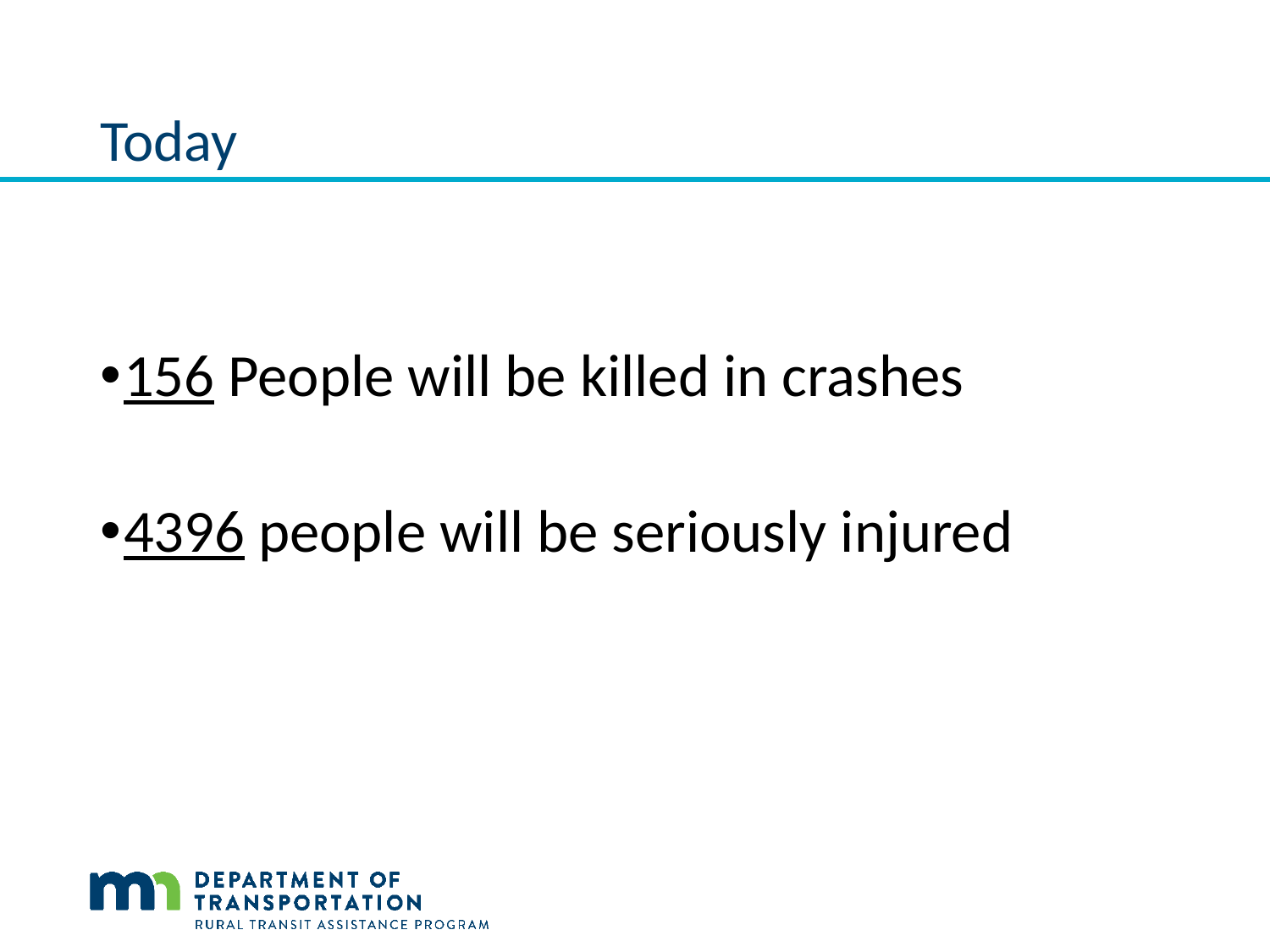

# Today

156 People will be killed in crashes

4396 people will be seriously injured